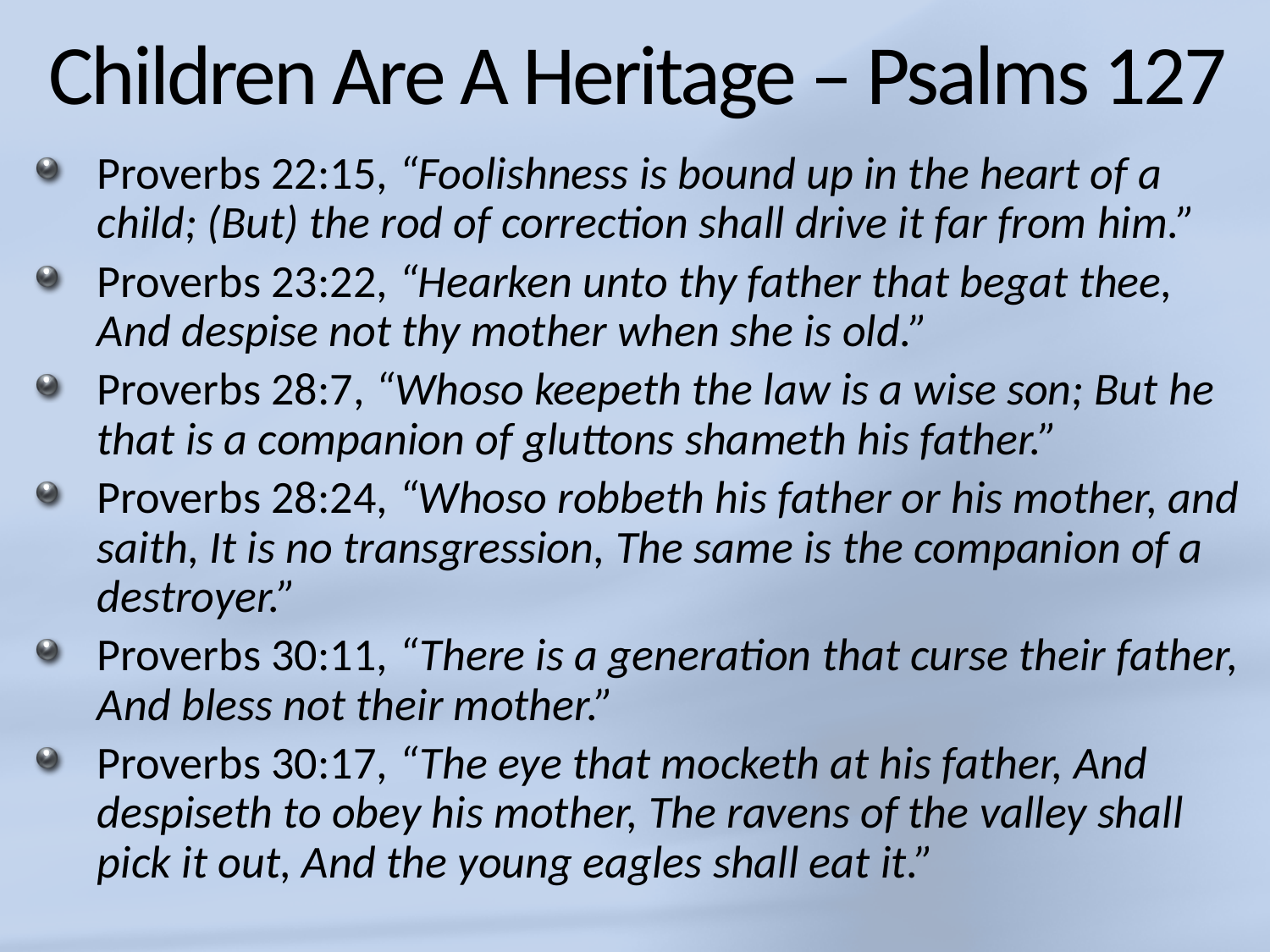

# Children Are A Heritage – Psalms 127
Proverbs 22:15, “Foolishness is bound up in the heart of a child; (But) the rod of correction shall drive it far from him.”
Proverbs 23:22, “Hearken unto thy father that begat thee, And despise not thy mother when she is old.”
Proverbs 28:7, “Whoso keepeth the law is a wise son; But he that is a companion of gluttons shameth his father.”
Proverbs 28:24, “Whoso robbeth his father or his mother, and saith, It is no transgression, The same is the companion of a destroyer.”
Proverbs 30:11, “There is a generation that curse their father, And bless not their mother.”
Proverbs 30:17, “The eye that mocketh at his father, And despiseth to obey his mother, The ravens of the valley shall pick it out, And the young eagles shall eat it.”